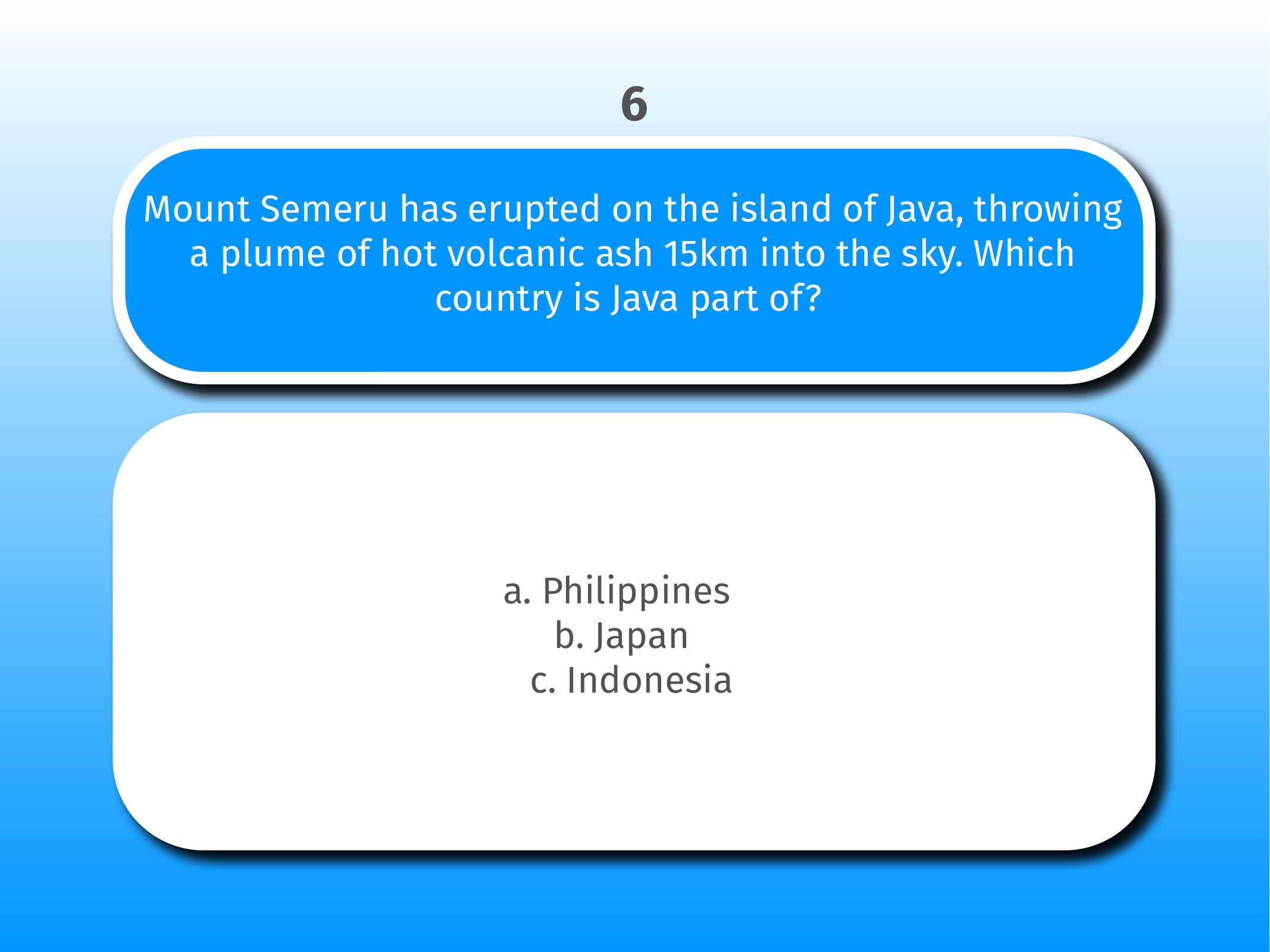

6
# Mount Semeru has erupted on the island of Java, throwing a plume of hot volcanic ash 15km into the sky. Which country is Java part of?

a. Philippines
b. Japan
c. Indonesia